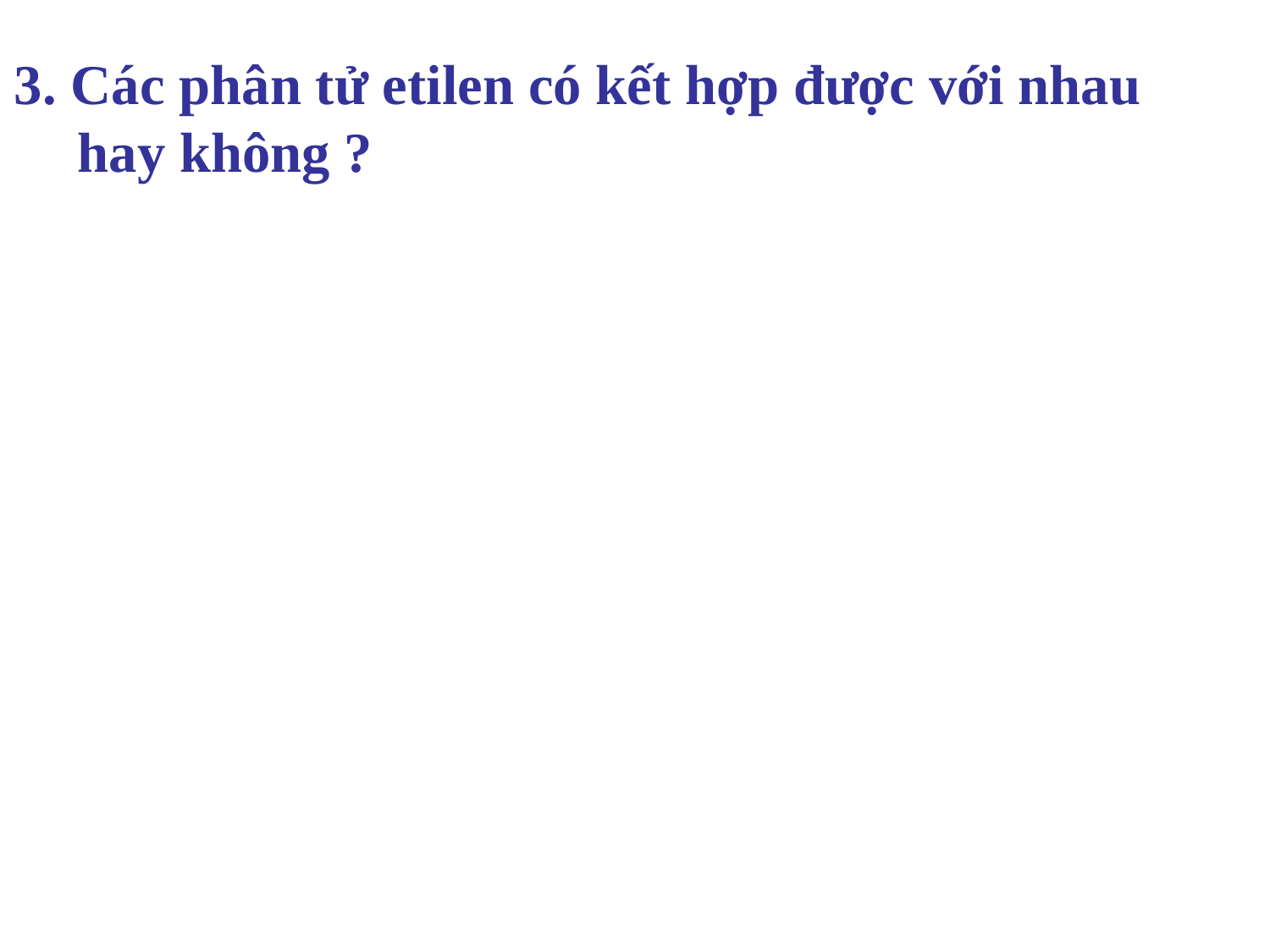

3. Các phân tử etilen có kết hợp được với nhau hay không ?